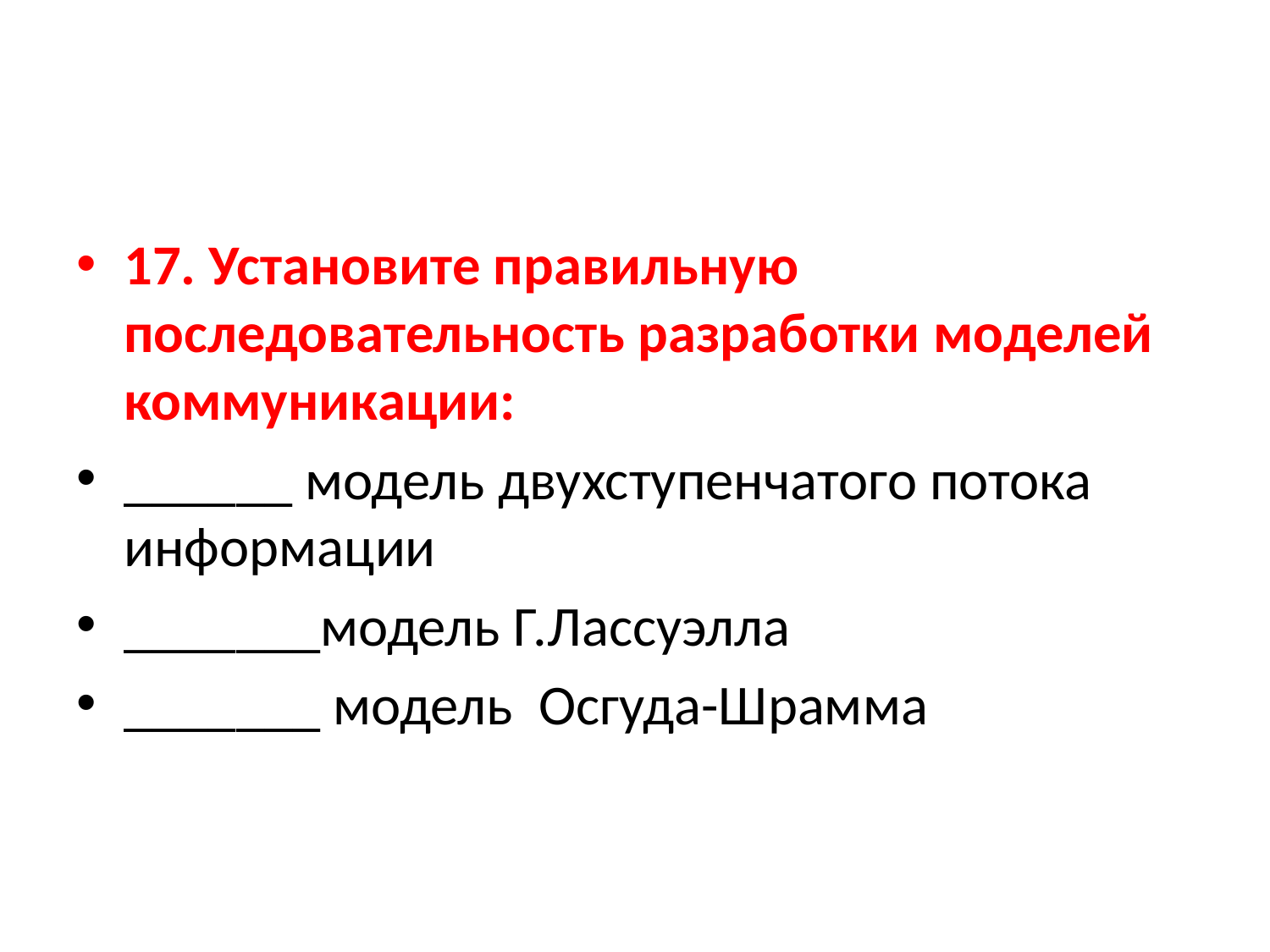

17. Установите правильную последовательность разработки моделей коммуникации:
______ модель двухступенчатого потока информации
_______модель Г.Лассуэлла
_______ модель  Осгуда-Шрамма